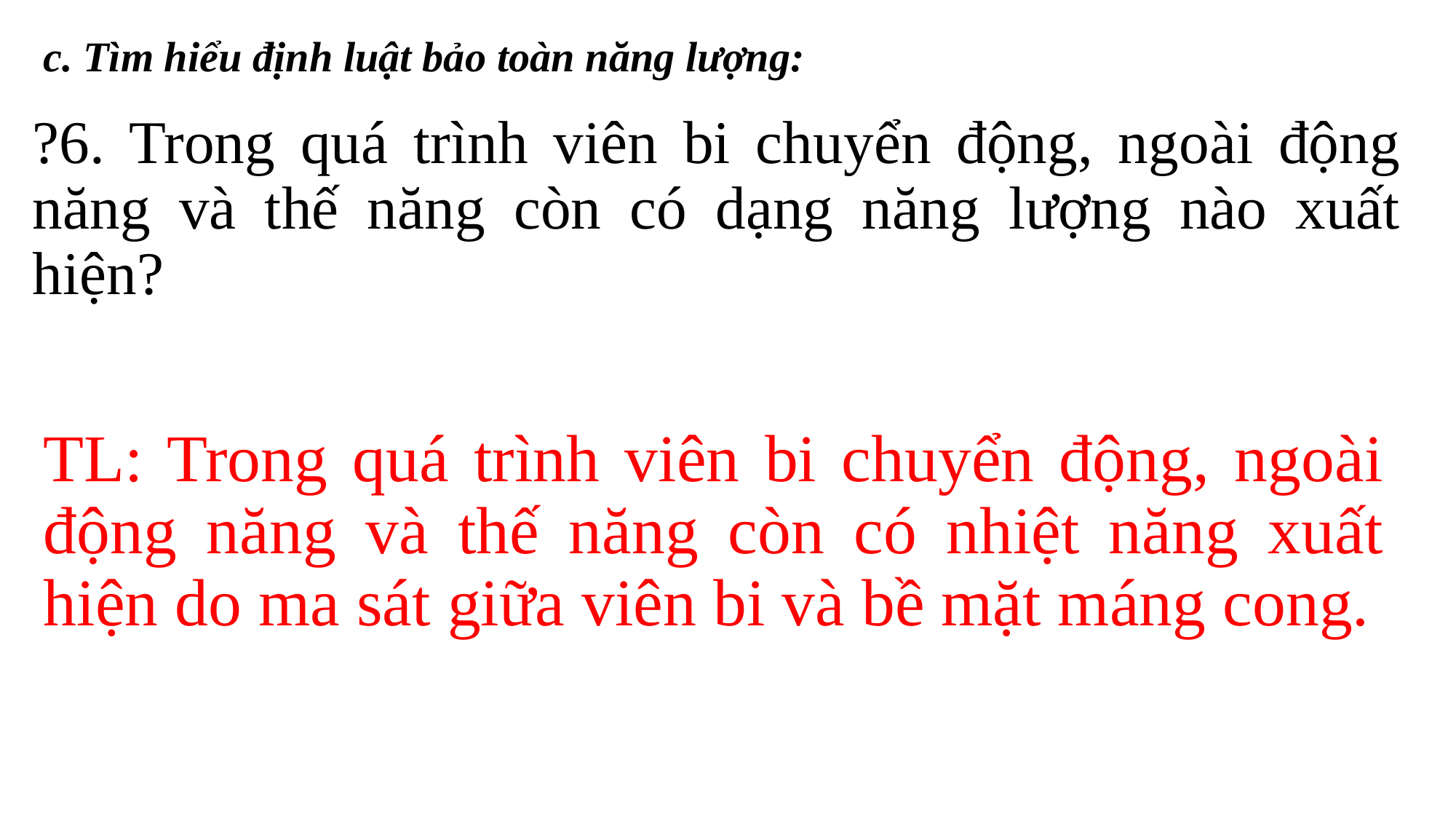

c. Tìm hiểu định luật bảo toàn năng lượng:
?6. Trong quá trình viên bi chuyển động, ngoài động năng và thế năng còn có dạng năng lượng nào xuất hiện?
TL: Trong quá trình viên bi chuyển động, ngoài động năng và thế năng còn có nhiệt năng xuất hiện do ma sát giữa viên bi và bề mặt máng cong.